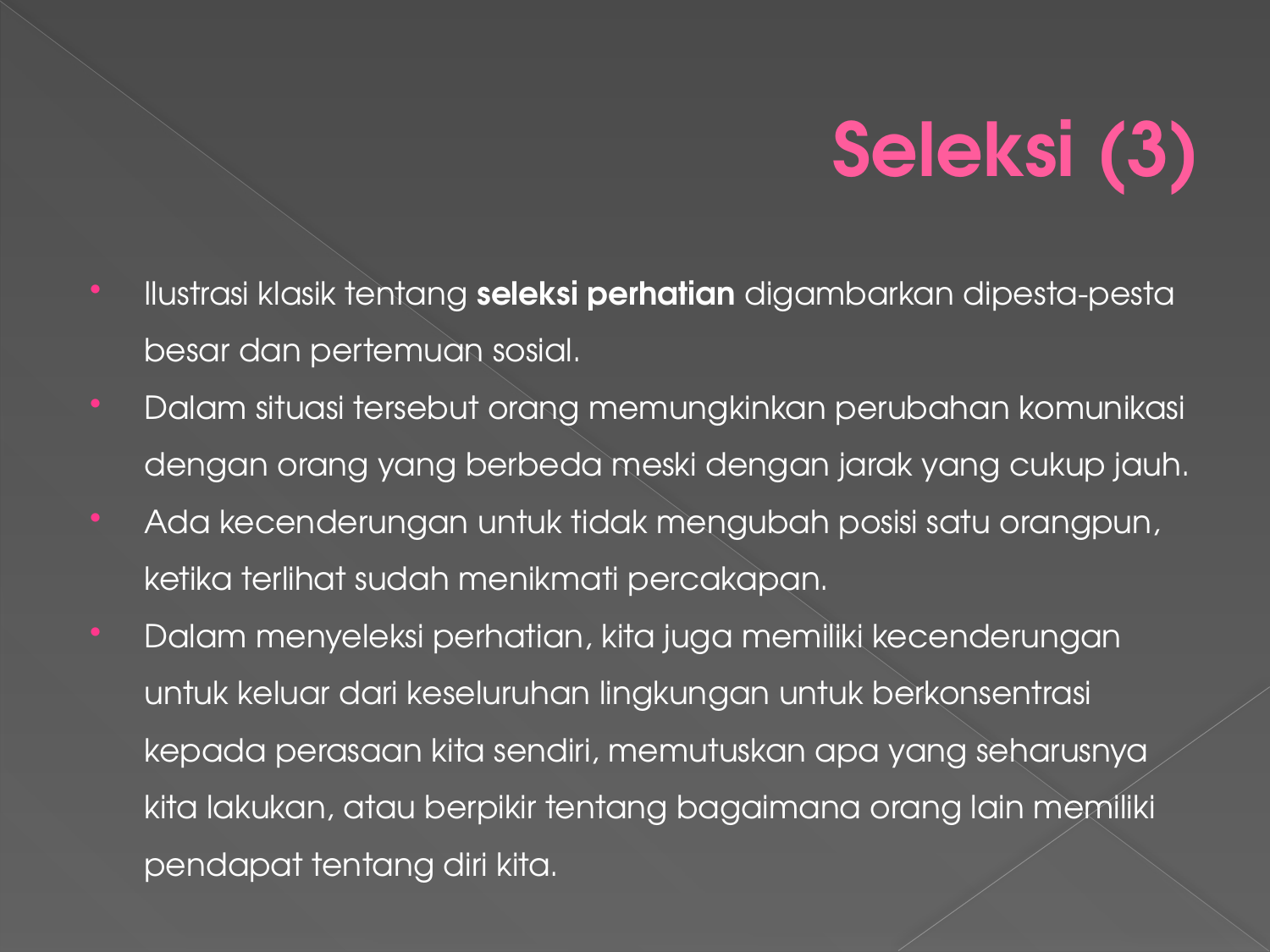

# Seleksi (3)
Ilustrasi klasik tentang seleksi perhatian digambarkan dipesta-pesta besar dan pertemuan sosial.
Dalam situasi tersebut orang memungkinkan perubahan komunikasi dengan orang yang berbeda meski dengan jarak yang cukup jauh.
Ada kecenderungan untuk tidak mengubah posisi satu orangpun, ketika terlihat sudah menikmati percakapan.
Dalam menyeleksi perhatian, kita juga memiliki kecenderungan untuk keluar dari keseluruhan lingkungan untuk berkonsentrasi kepada perasaan kita sendiri, memutuskan apa yang seharusnya kita lakukan, atau berpikir tentang bagaimana orang lain memiliki pendapat tentang diri kita.